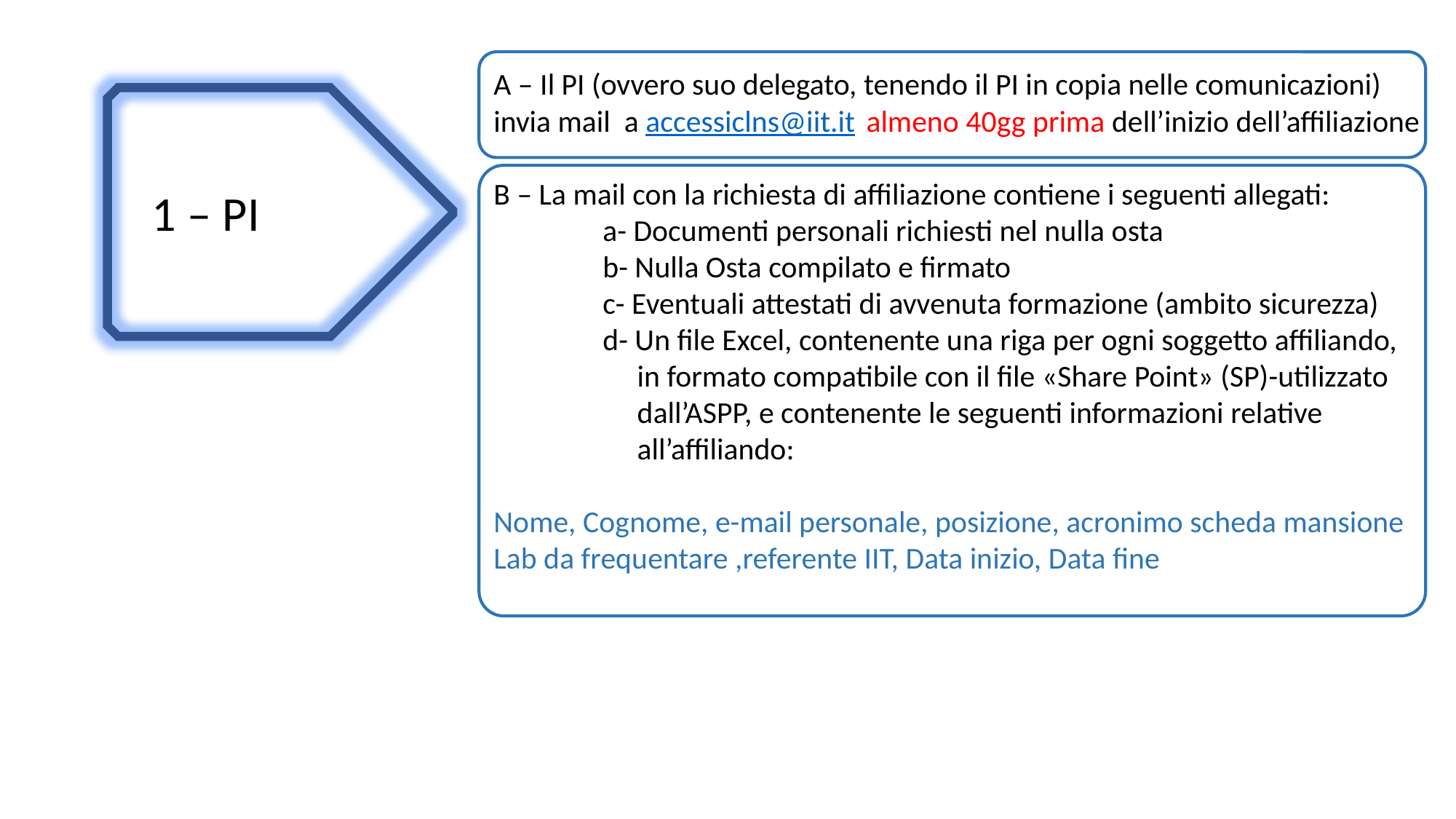

A – Il PI (ovvero suo delegato, tenendo il PI in copia nelle comunicazioni) invia mail  a accessiclns@iit.it  almeno 40gg prima dell’inizio dell’affiliazione

B – La mail con la richiesta di affiliazione contiene i seguenti allegati:
	a- Documenti personali richiesti nel nulla osta
	b- Nulla Osta compilato e firmato
	c- Eventuali attestati di avvenuta formazione (ambito sicurezza)
	d- Un file Excel, contenente una riga per ogni soggetto affiliando, 	     in formato compatibile con il file «Share Point» (SP)-utilizzato  	     dall’ASPP, e contenente le seguenti informazioni relative 		     all’affiliando:

Nome, Cognome, e-mail personale, posizione, acronimo scheda mansione Lab da frequentare ,referente IIT, Data inizio, Data fine

1 – PI